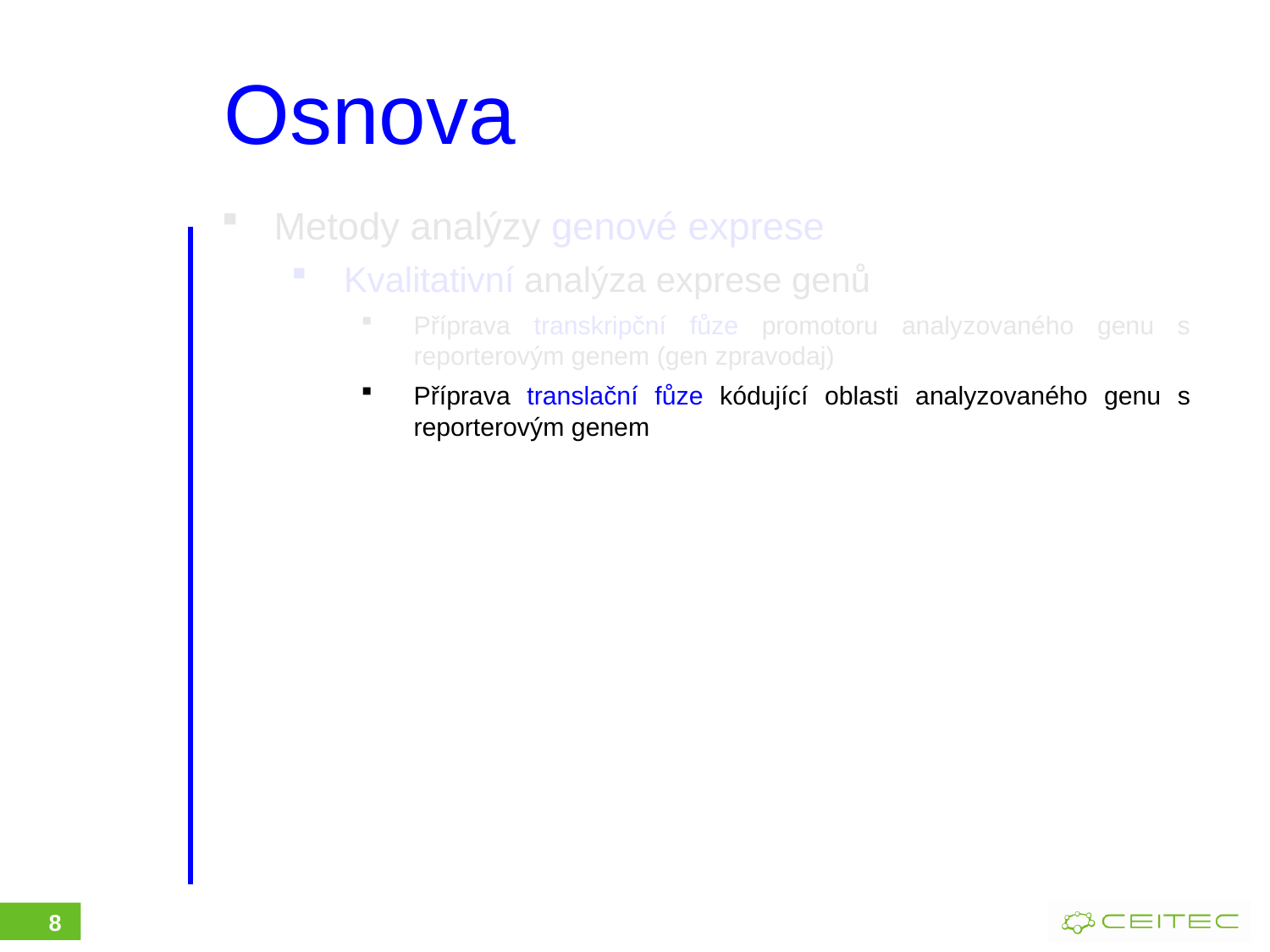

Osnova
Metody analýzy genové exprese
Kvalitativní analýza exprese genů
Příprava transkripční fůze promotoru analyzovaného genu s reporterovým genem (gen zpravodaj)
Příprava translační fůze kódující oblasti analyzovaného genu s reporterovým genem